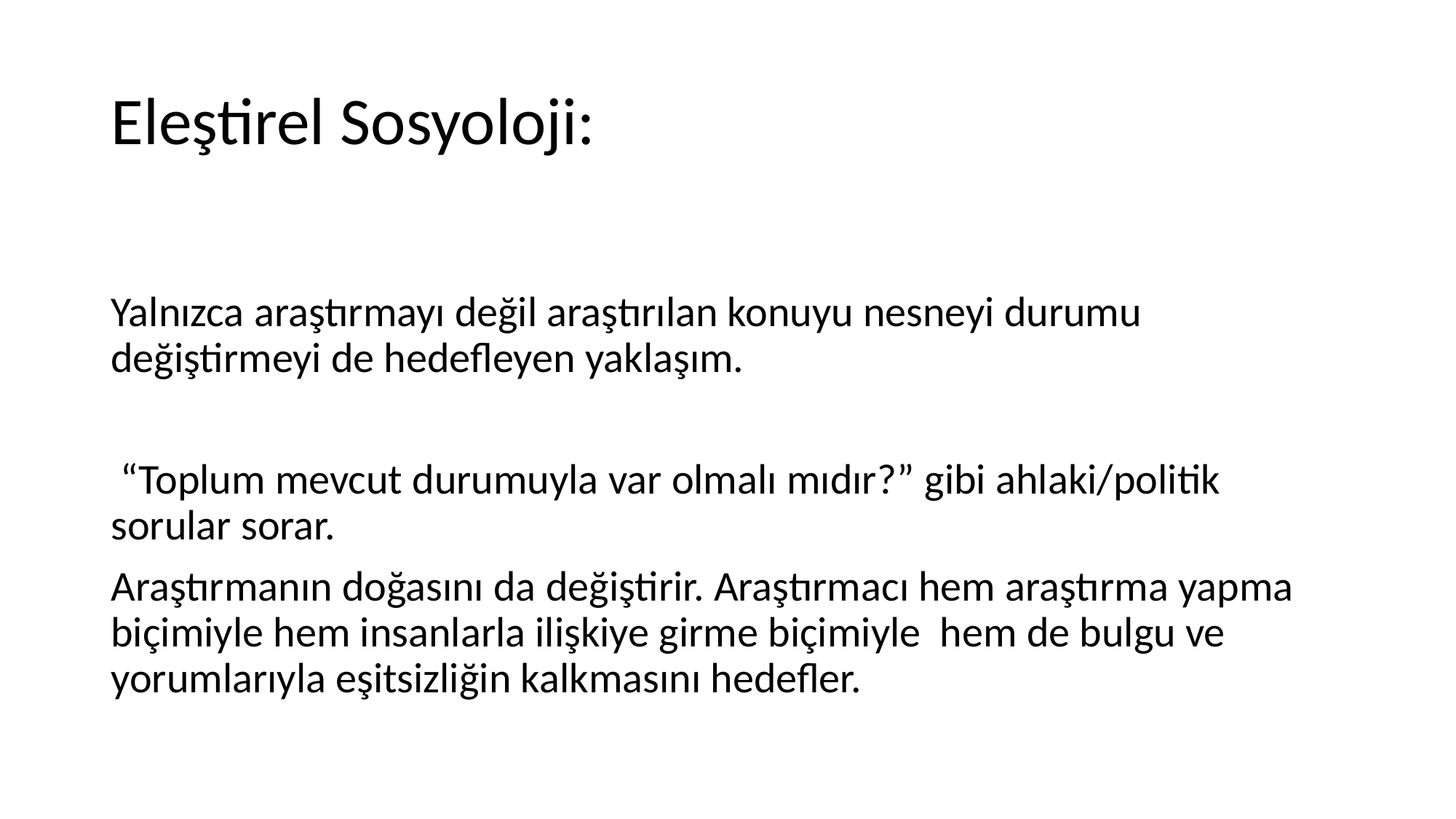

# Eleştirel Sosyoloji:

Yalnızca araştırmayı değil araştırılan konuyu nesneyi durumu değiştirmeyi de hedefleyen yaklaşım.

 “Toplum mevcut durumuyla var olmalı mıdır?” gibi ahlaki/politik sorular sorar.
Araştırmanın doğasını da değiştirir. Araştırmacı hem araştırma yapma biçimiyle hem insanlarla ilişkiye girme biçimiyle  hem de bulgu ve yorumlarıyla eşitsizliğin kalkmasını hedefler.